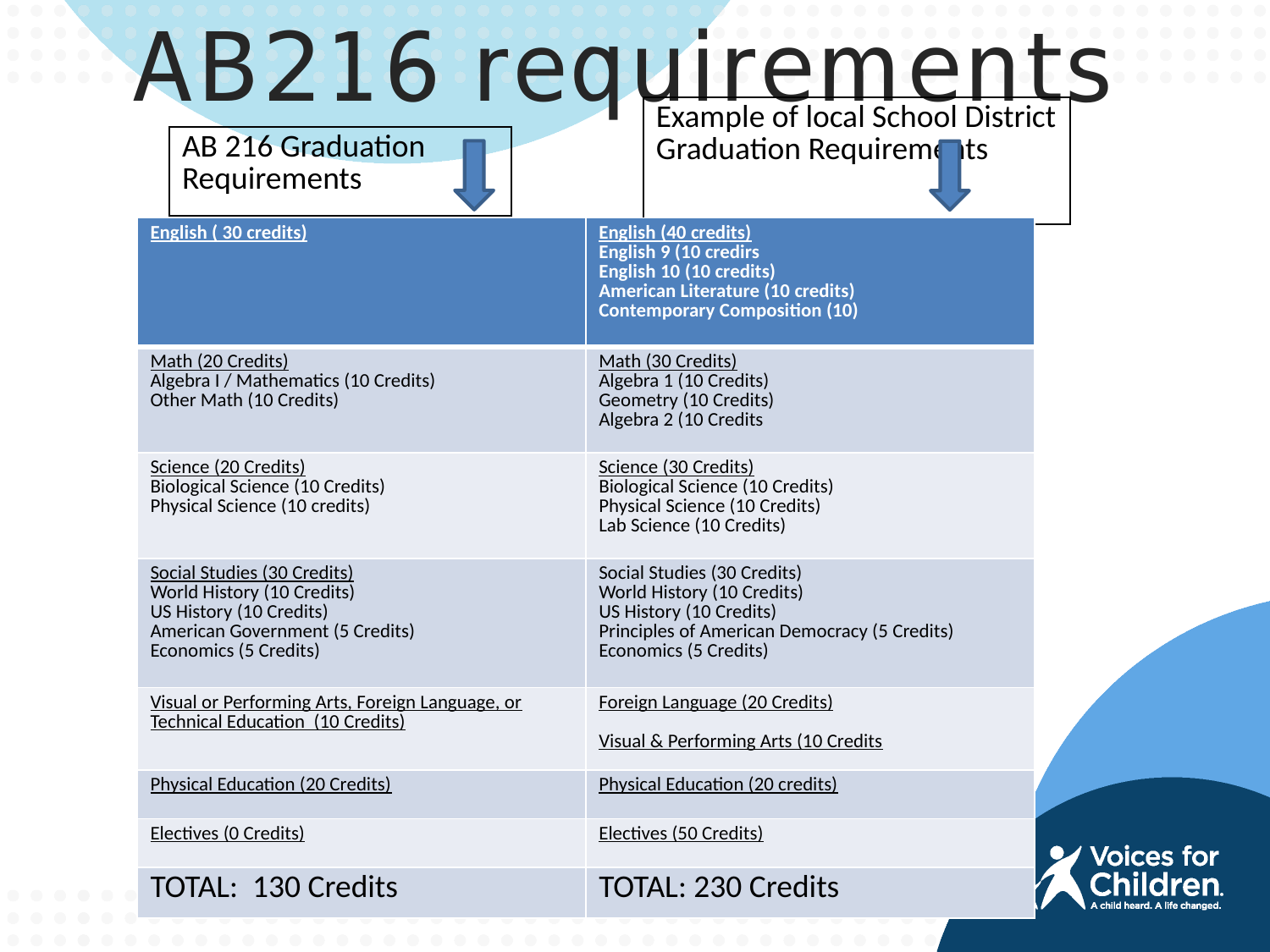

AB216 requirements
| Example of local School District Graduation Requirements |
| --- |
| AB 216 Graduation Requirements |
| --- |

| English ( 30 credits) | English (40 credits) English 9 (10 credirs English 10 (10 credits) American Literature (10 credits) Contemporary Composition (10) |
| --- | --- |
| Math (20 Credits) Algebra I / Mathematics (10 Credits) Other Math (10 Credits) | Math (30 Credits) Algebra 1 (10 Credits) Geometry (10 Credits) Algebra 2 (10 Credits |
| Science (20 Credits) Biological Science (10 Credits) Physical Science (10 credits) | Science (30 Credits) Biological Science (10 Credits) Physical Science (10 Credits) Lab Science (10 Credits) |
| Social Studies (30 Credits) World History (10 Credits) US History (10 Credits) American Government (5 Credits) Economics (5 Credits) | Social Studies (30 Credits) World History (10 Credits) US History (10 Credits) Principles of American Democracy (5 Credits) Economics (5 Credits) |
| Visual or Performing Arts, Foreign Language, or Technical Education (10 Credits) | Foreign Language (20 Credits) Visual & Performing Arts (10 Credits |
| Physical Education (20 Credits) | Physical Education (20 credits) |
| Electives (0 Credits) | Electives (50 Credits) |
| TOTAL: 130 Credits | TOTAL: 230 Credits |